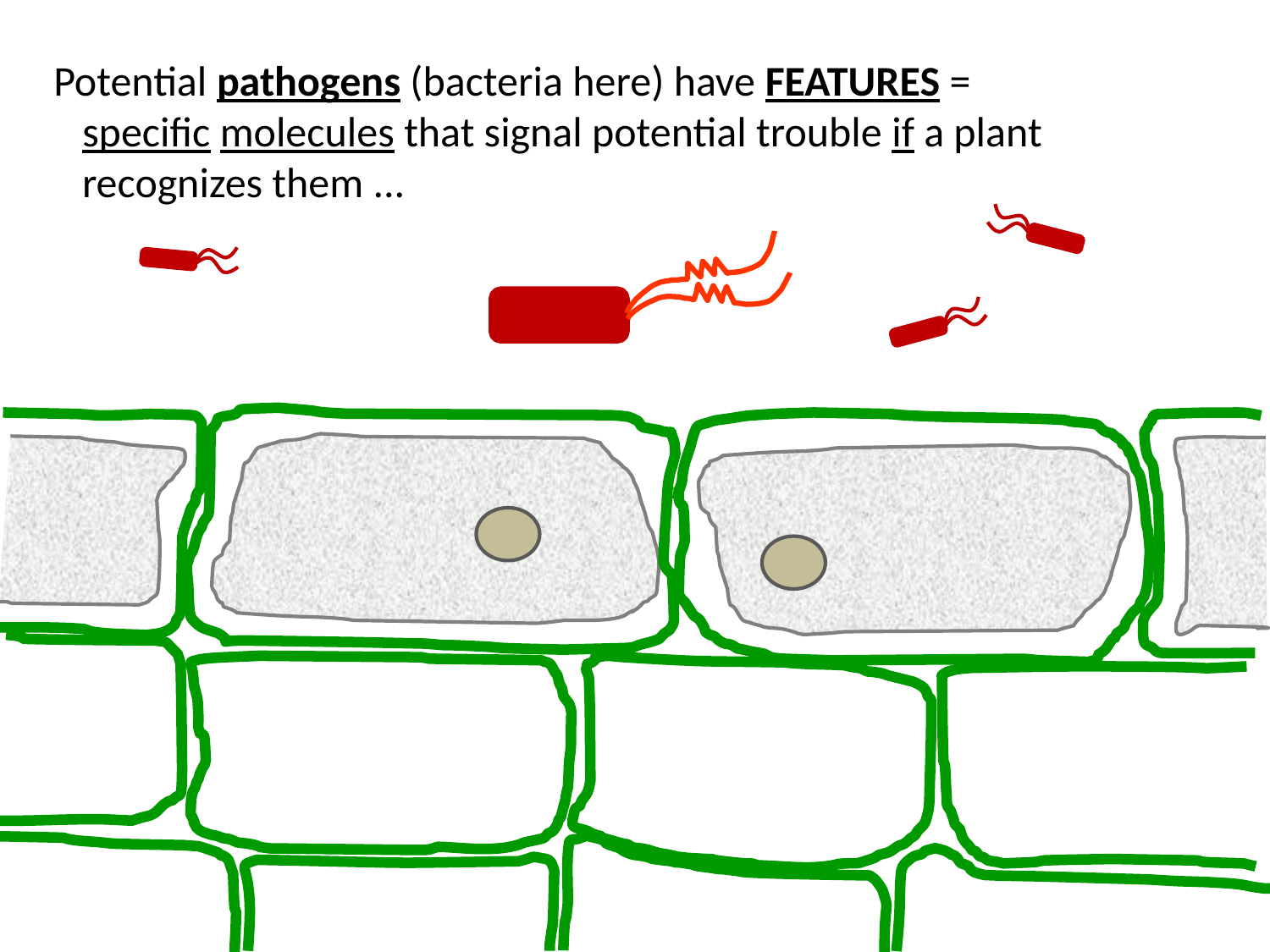

Potential pathogens (bacteria here) have FEATURES =
   specific molecules that signal potential trouble if a plant
   recognizes them ...